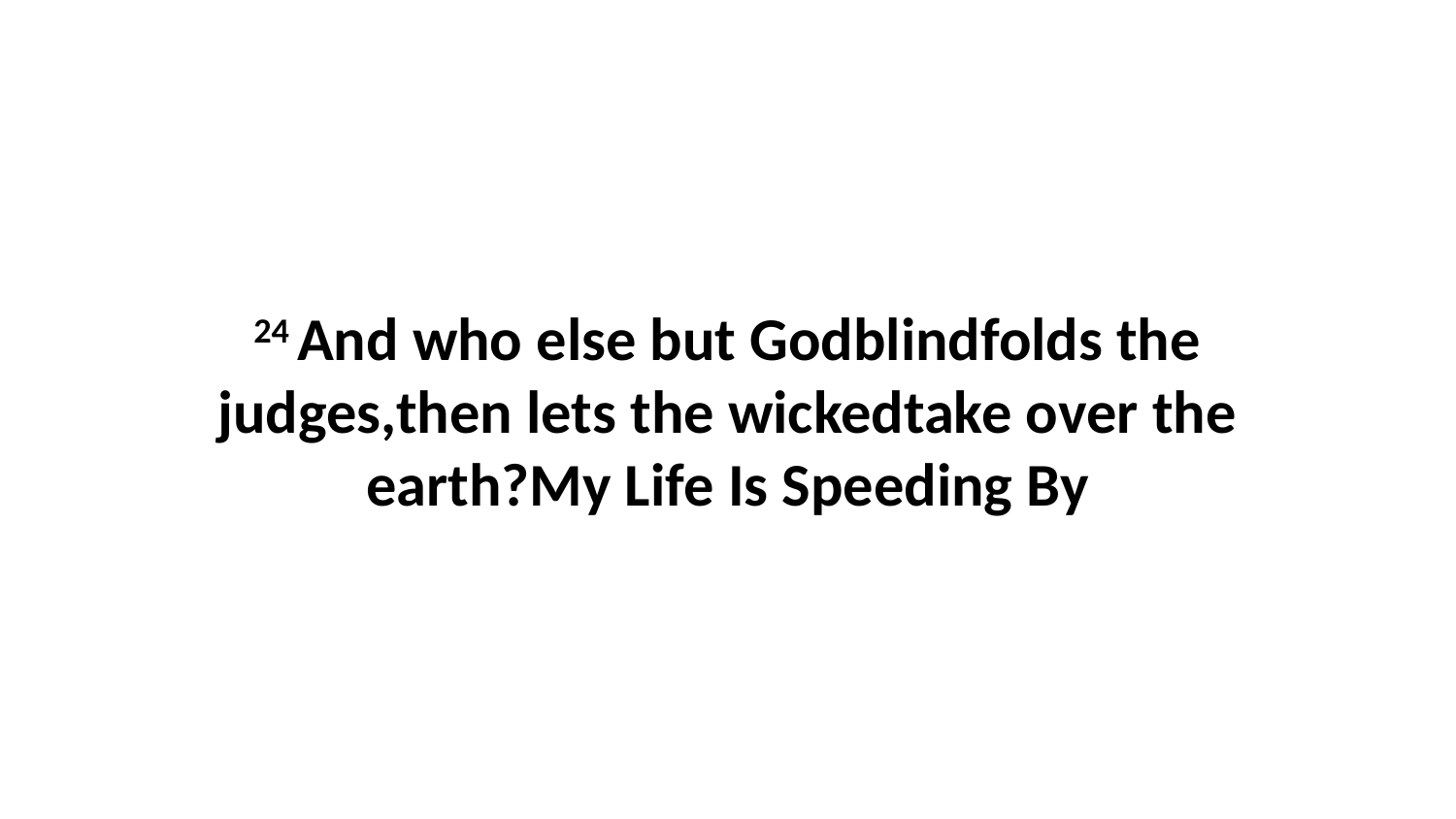

24 And who else but Godblindfolds the judges,then lets the wickedtake over the earth?My Life Is Speeding By